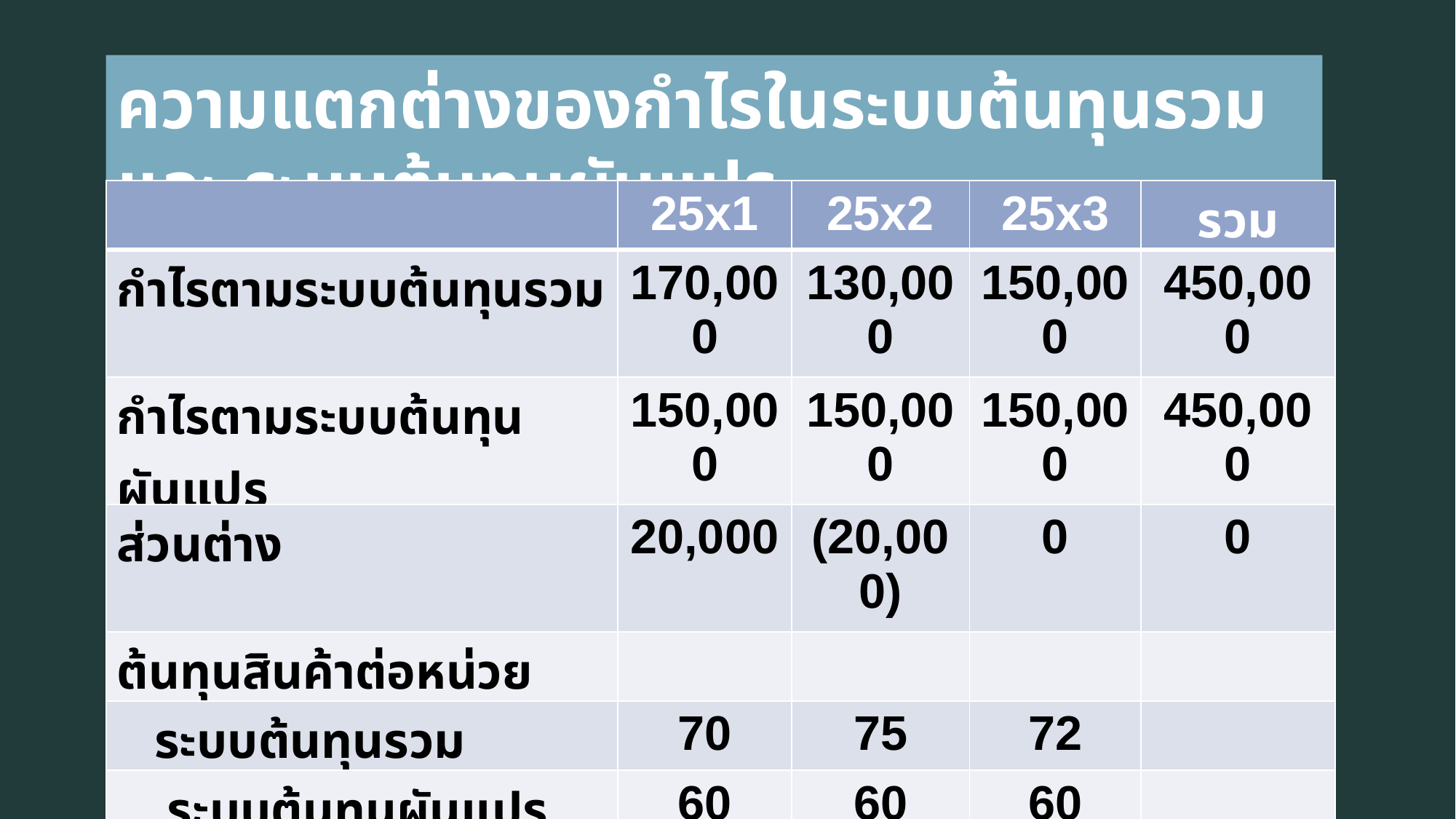

ความแตกต่างของกำไรในระบบต้นทุนรวม และ ระบบต้นทุนผันแปร
|  | 25x1 | 25x2 | 25x3 | รวม |
| --- | --- | --- | --- | --- |
| กำไรตามระบบต้นทุนรวม | 170,000 | 130,000 | 150,000 | 450,000 |
| กำไรตามระบบต้นทุนผันแปร | 150,000 | 150,000 | 150,000 | 450,000 |
| ส่วนต่าง | 20,000 | (20,000) | 0 | 0 |
| ต้นทุนสินค้าต่อหน่วย |  |  |  |  |
| ระบบต้นทุนรวม | 70 | 75 | 72 |  |
| ระบบต้นทุนผันแปร | 60 | 60 | 60 |  |
| สินค้าคงเหลือต้นงวด (หน่วย) | 0 | 2,000 | 0 |  |
| สินค้าคงเหลือปลายงวด (หน่วย) | 2,000 | 0 | 0 |  |